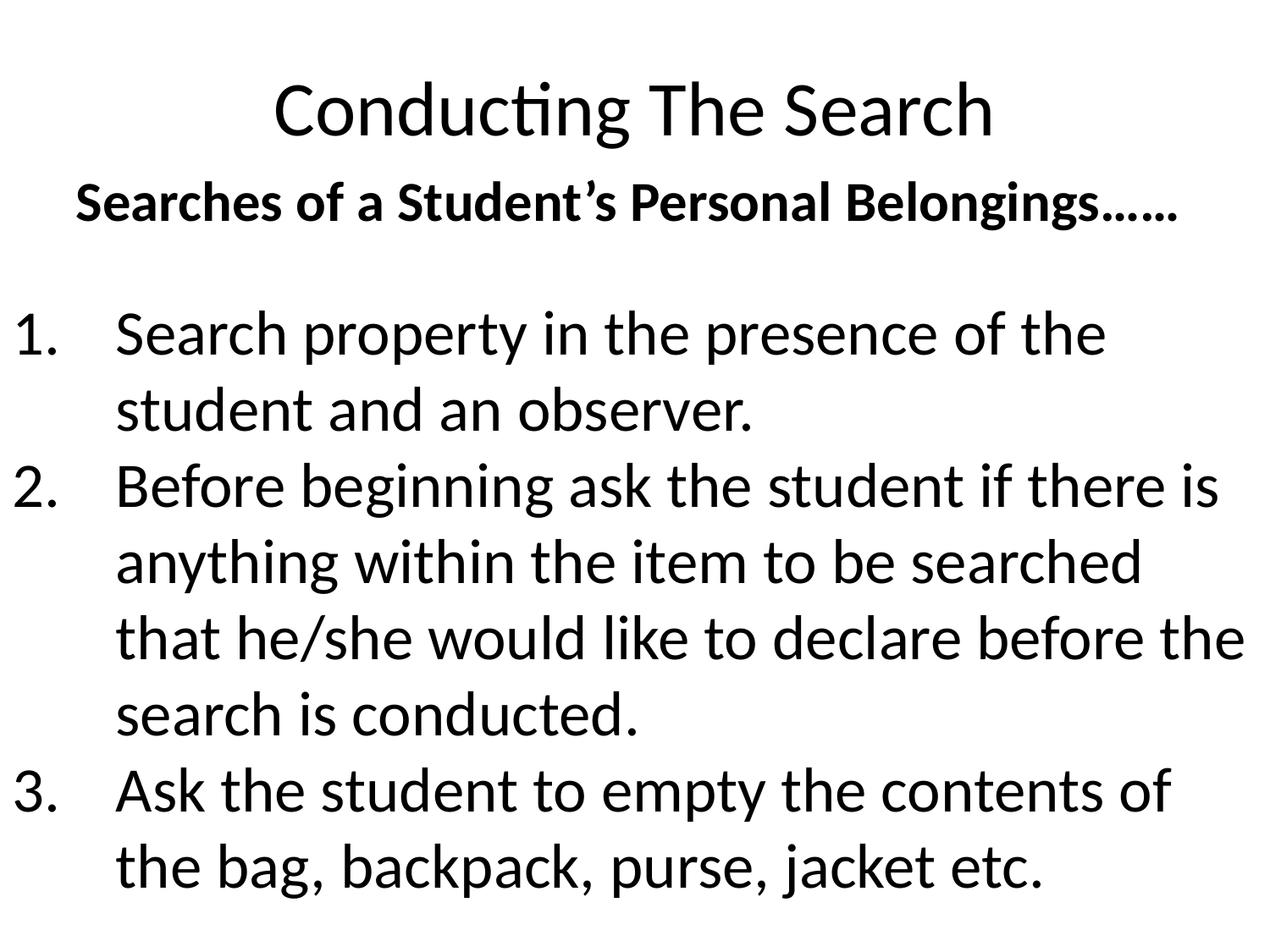

# Conducting The Search
     Searches of a Student’s Personal Belongings……

Search property in the presence of the student and an observer.
Before beginning ask the student if there is anything within the item to be searched that he/she would like to declare before the search is conducted.
Ask the student to empty the contents of the bag, backpack, purse, jacket etc.